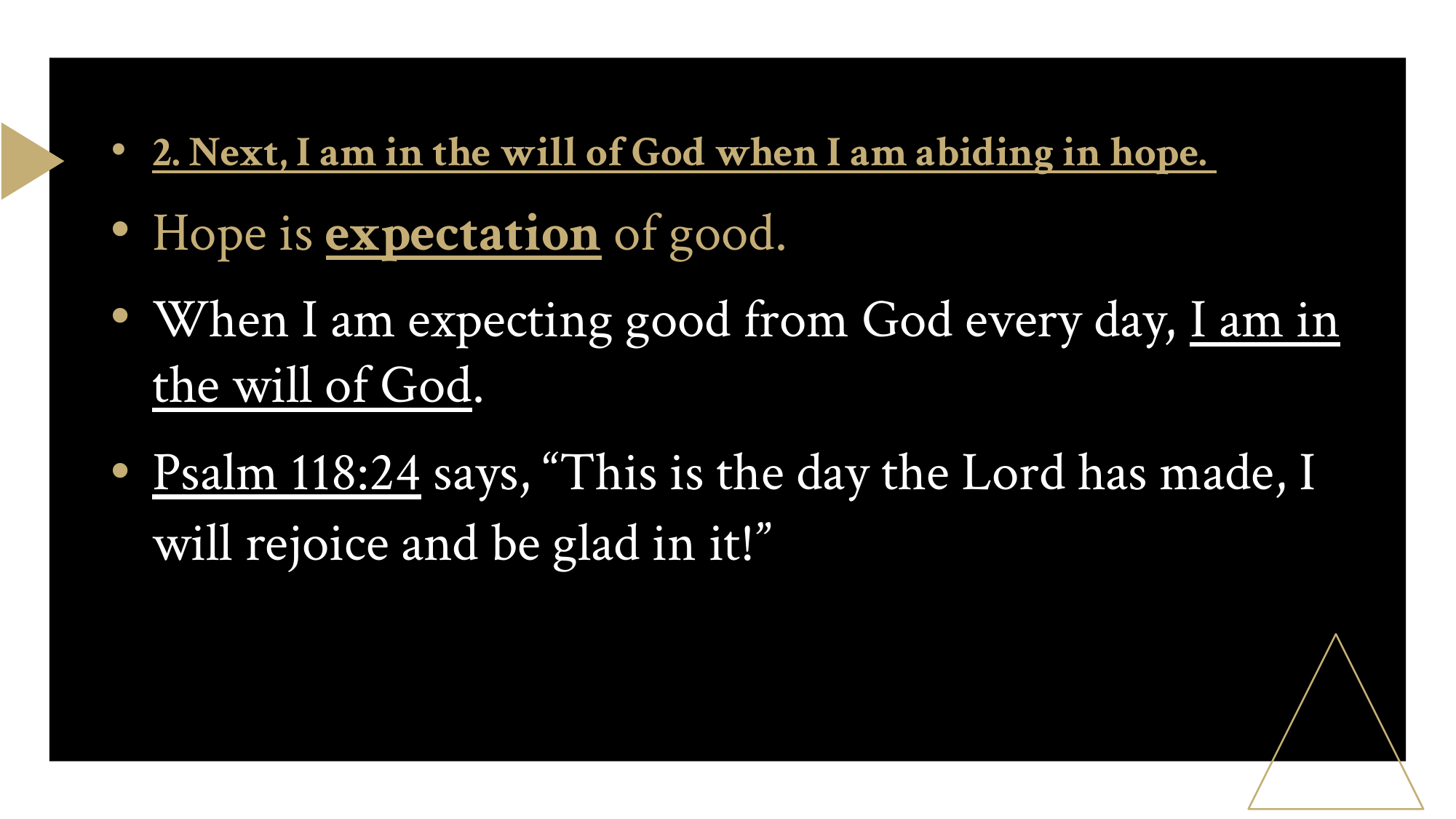

2. Next, I am in the will of God when I am abiding in hope.
Hope is expectation of good.
When I am expecting good from God every day, I am in the will of God.
Psalm 118:24 says, “This is the day the Lord has made, I will rejoice and be glad in it!”